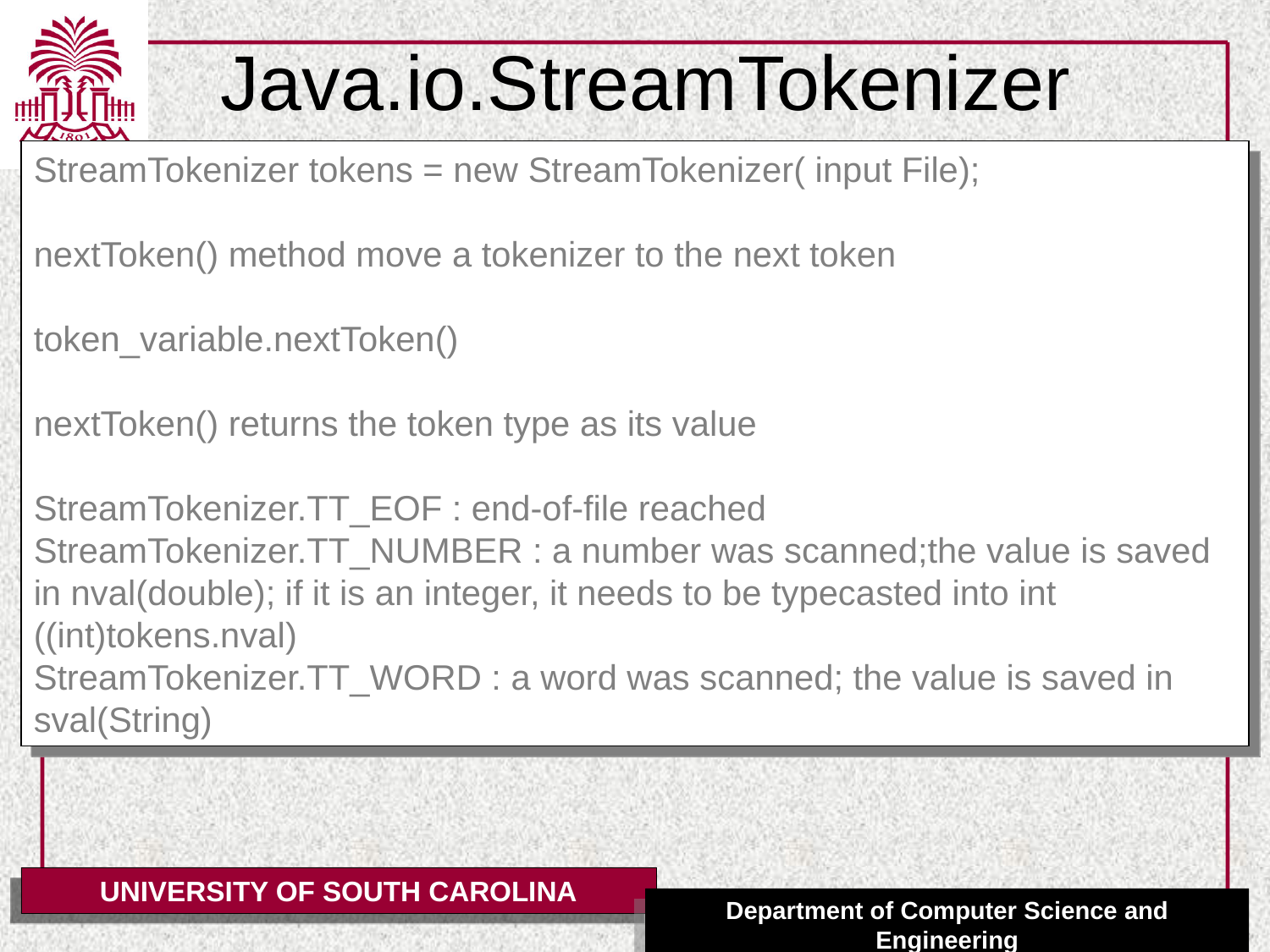

# Java.io.StreamTokenizer
StreamTokenizer tokens = new StreamTokenizer( input File);

nextToken() method move a tokenizer to the next token

token_variable.nextToken()

nextToken() returns the token type as its value

StreamTokenizer.TT_EOF : end-of-file reached
StreamTokenizer.TT_NUMBER : a number was scanned;the value is saved in nval(double); if it is an integer, it needs to be typecasted into int ((int)tokens.nval)
StreamTokenizer.TT_WORD : a word was scanned; the value is saved in sval(String)